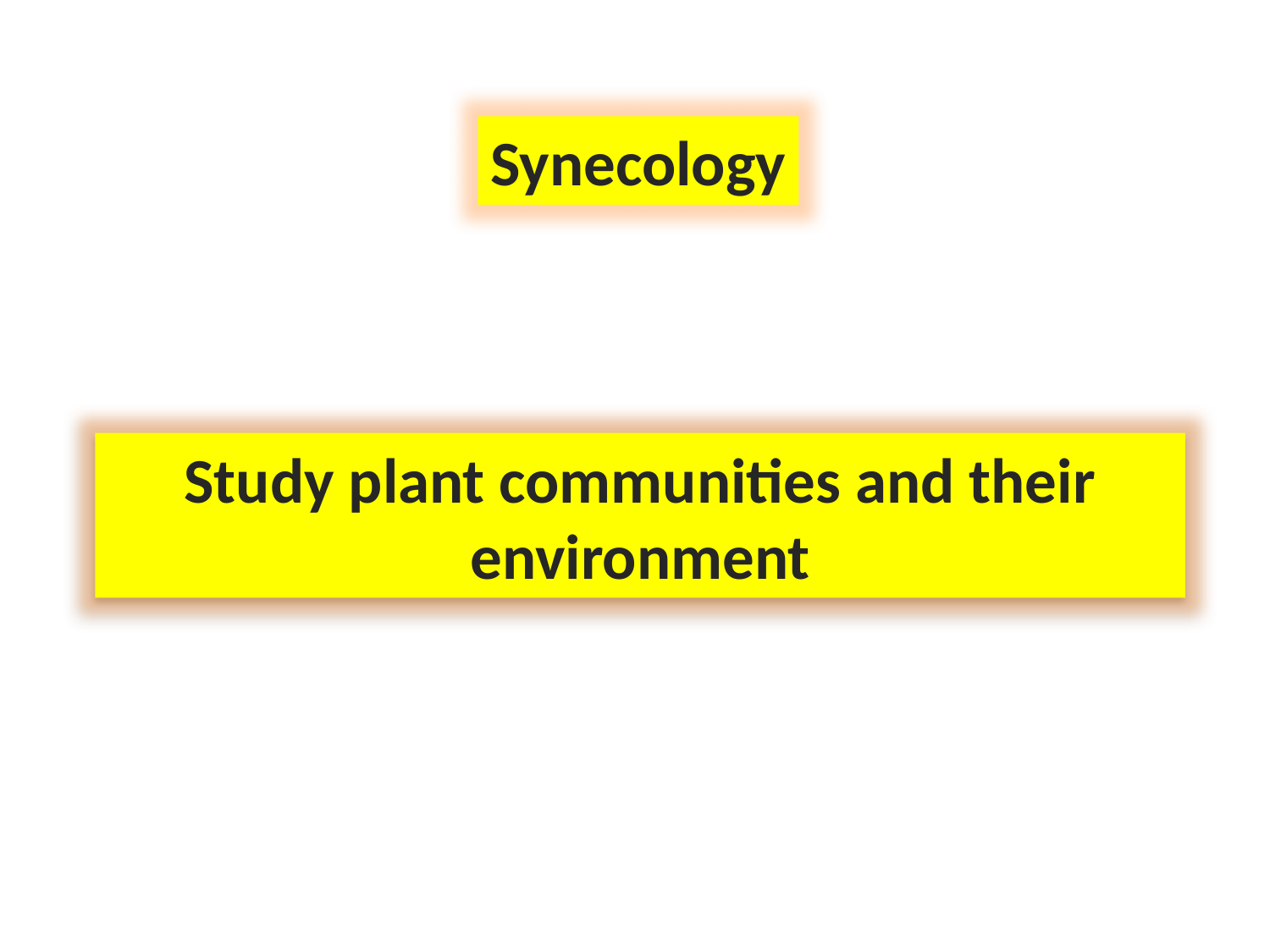

Synecology
Study plant communities and their environment